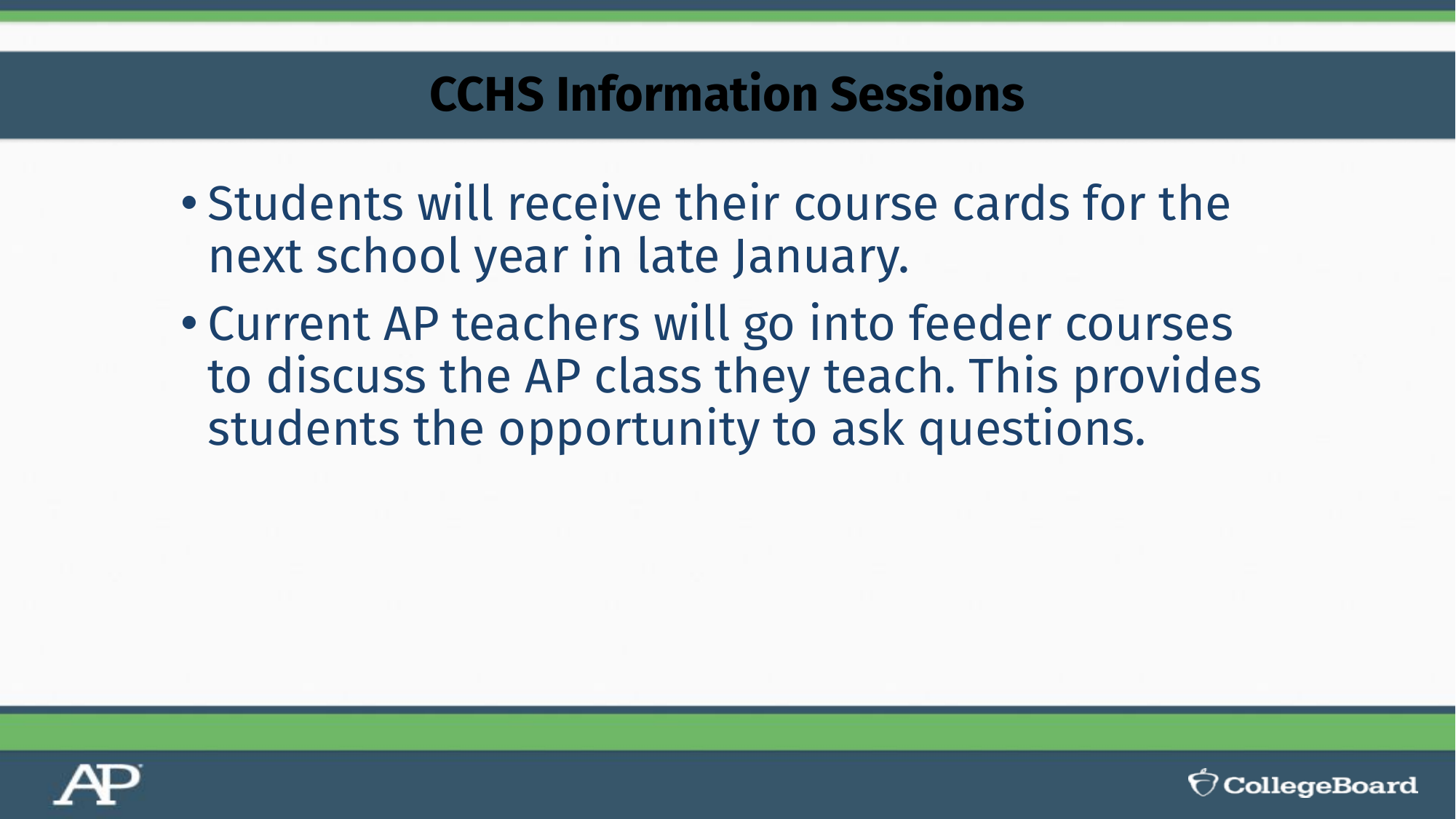

# CCHS Information Sessions
Students will receive their course cards for the next school year in late January.
Current AP teachers will go into feeder courses to discuss the AP class they teach. This provides students the opportunity to ask questions.